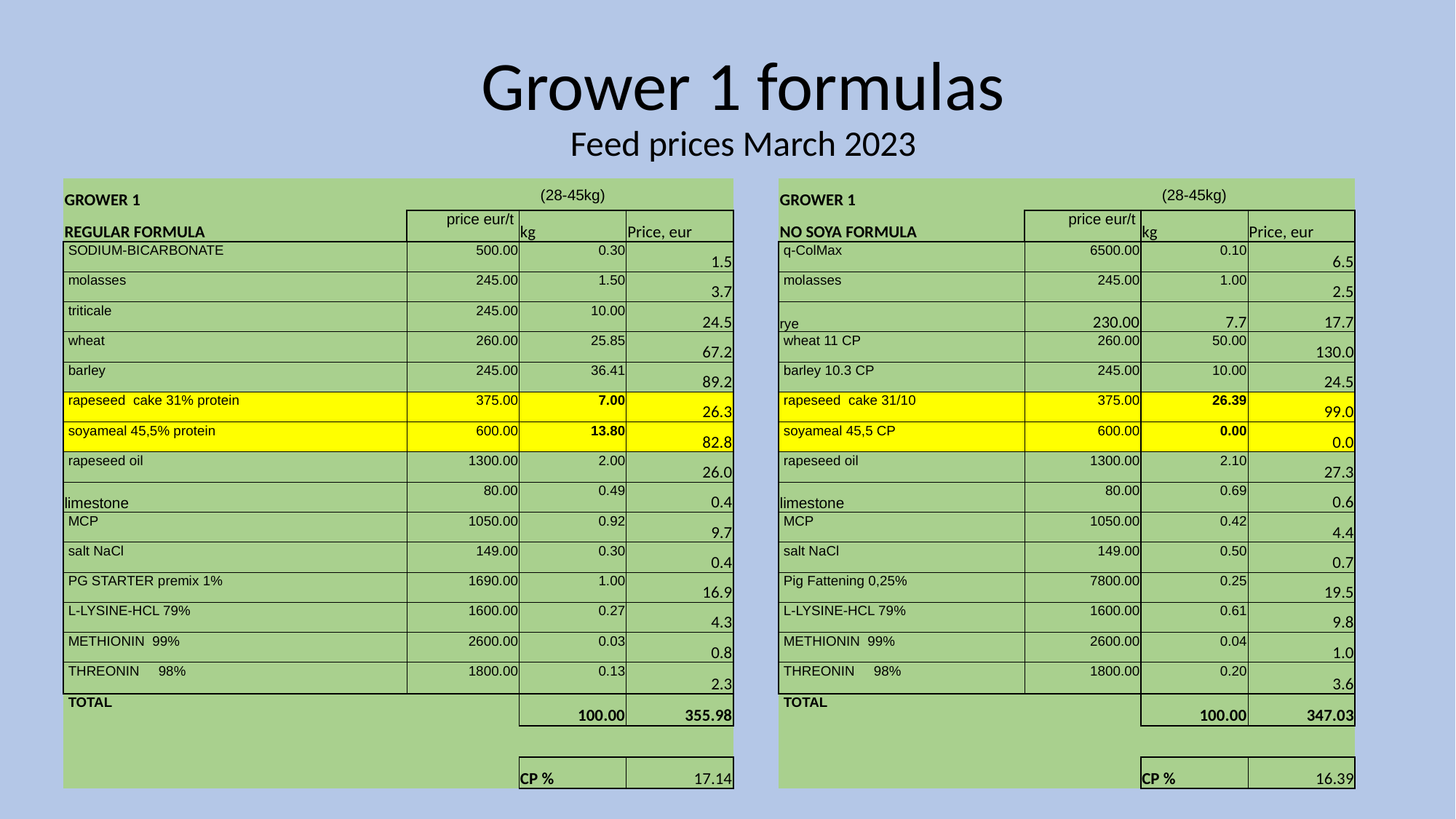

# Grower 1 formulas Feed prices March 2023
| GROWER 1 |  | (28-45kg) |  |  | GROWER 1 |  | (28-45kg) |  |
| --- | --- | --- | --- | --- | --- | --- | --- | --- |
| REGULAR FORMULA | price eur/t | kg | Price, eur |  | NO SOYA FORMULA | price eur/t | kg | Price, eur |
| SODIUM-BICARBONATE | 500.00 | 0.30 | 1.5 |  | q-ColMax | 6500.00 | 0.10 | 6.5 |
| molasses | 245.00 | 1.50 | 3.7 |  | molasses | 245.00 | 1.00 | 2.5 |
| triticale | 245.00 | 10.00 | 24.5 |  | rye | 230.00 | 7.7 | 17.7 |
| wheat | 260.00 | 25.85 | 67.2 |  | wheat 11 CP | 260.00 | 50.00 | 130.0 |
| barley | 245.00 | 36.41 | 89.2 |  | barley 10.3 CP | 245.00 | 10.00 | 24.5 |
| rapeseed cake 31% protein | 375.00 | 7.00 | 26.3 |  | rapeseed cake 31/10 | 375.00 | 26.39 | 99.0 |
| soyameal 45,5% protein | 600.00 | 13.80 | 82.8 |  | soyameal 45,5 CP | 600.00 | 0.00 | 0.0 |
| rapeseed oil | 1300.00 | 2.00 | 26.0 |  | rapeseed oil | 1300.00 | 2.10 | 27.3 |
| limestone | 80.00 | 0.49 | 0.4 |  | limestone | 80.00 | 0.69 | 0.6 |
| MCP | 1050.00 | 0.92 | 9.7 |  | MCP | 1050.00 | 0.42 | 4.4 |
| salt NaCl | 149.00 | 0.30 | 0.4 |  | salt NaCl | 149.00 | 0.50 | 0.7 |
| PG STARTER premix 1% | 1690.00 | 1.00 | 16.9 |  | Pig Fattening 0,25% | 7800.00 | 0.25 | 19.5 |
| L-LYSINE-HCL 79% | 1600.00 | 0.27 | 4.3 |  | L-LYSINE-HCL 79% | 1600.00 | 0.61 | 9.8 |
| METHIONIN 99% | 2600.00 | 0.03 | 0.8 |  | METHIONIN 99% | 2600.00 | 0.04 | 1.0 |
| THREONIN 98% | 1800.00 | 0.13 | 2.3 |  | THREONIN 98% | 1800.00 | 0.20 | 3.6 |
| TOTAL |  | 100.00 | 355.98 |  | TOTAL |  | 100.00 | 347.03 |
|  |  |  |  |  |  |  |  |  |
|  |  | CP % | 17.14 |  |  |  | CP % | 16.39 |